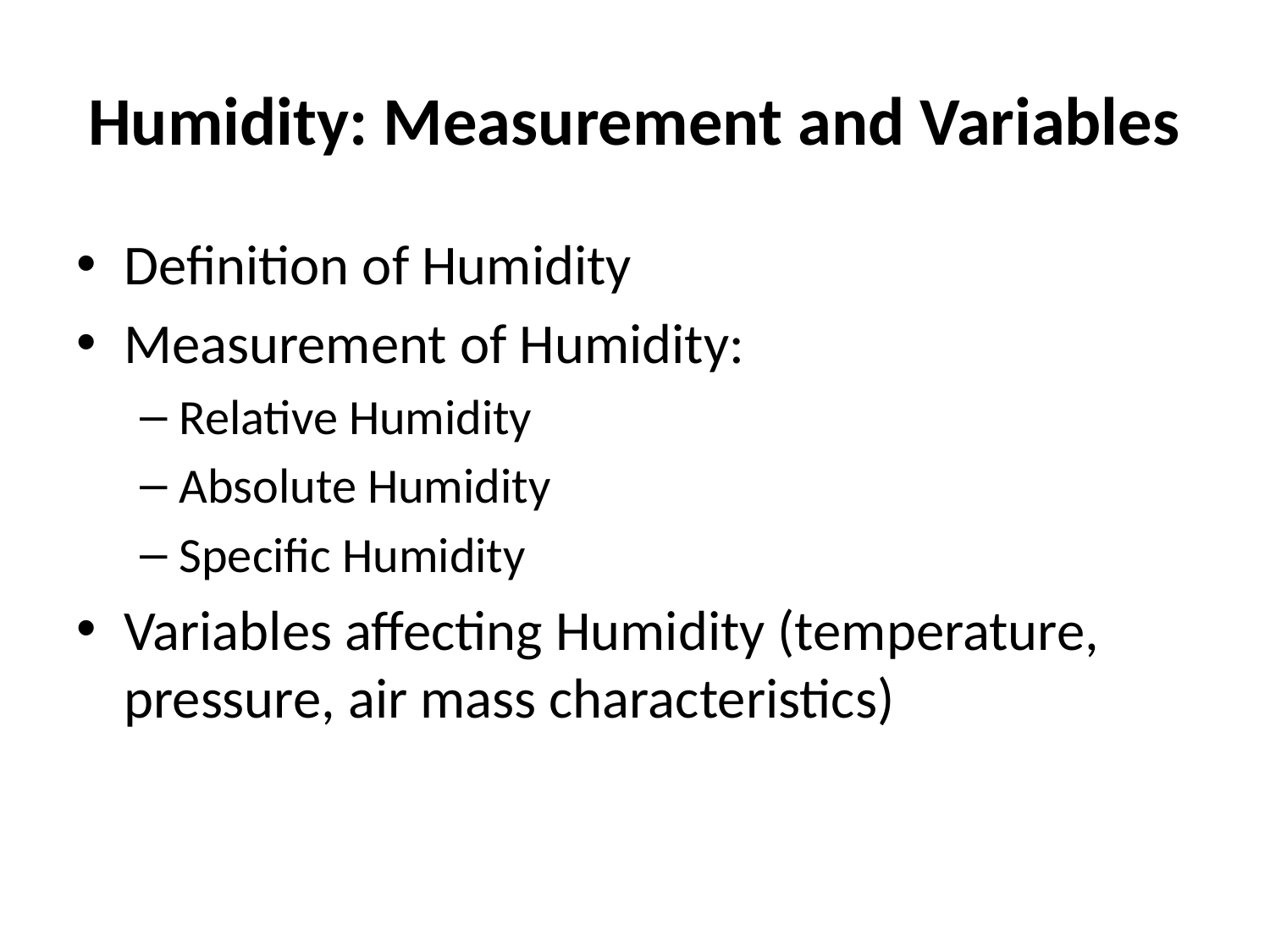

# Humidity: Measurement and Variables
Definition of Humidity
Measurement of Humidity:
Relative Humidity
Absolute Humidity
Specific Humidity
Variables affecting Humidity (temperature, pressure, air mass characteristics)